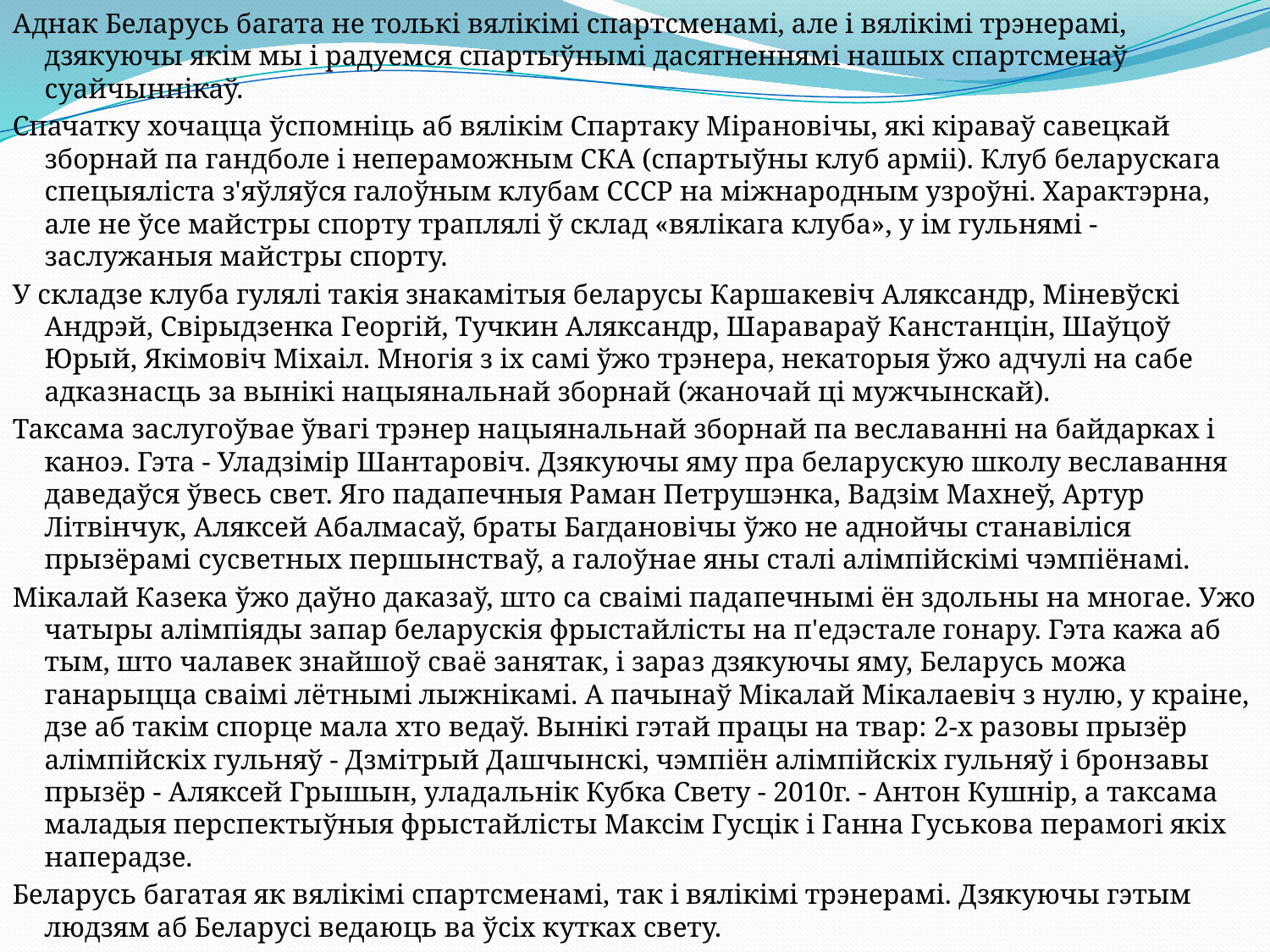

Аднак Беларусь багата не толькі вялікімі спартсменамі, але і вялікімі трэнерамі, дзякуючы якім мы і радуемся спартыўнымі дасягненнямі нашых спартсменаў суайчыннікаў.
Спачатку хочацца ўспомніць аб вялікім Спартаку Мірановічы, які кіраваў савецкай зборнай па гандболе і непераможным СКА (спартыўны клуб арміі). Клуб беларускага спецыяліста з'яўляўся галоўным клубам СССР на міжнародным узроўні. Характэрна, але не ўсе майстры спорту траплялі ў склад «вялікага клуба», у ім гульнямі - заслужаныя майстры спорту.
У складзе клуба гулялі такія знакамітыя беларусы Каршакевіч Аляксандр, Мiневўскi Андрэй, Свірыдзенка Георгій, Тучкин Аляксандр, Шаравараў Канстанцін, Шаўцоў Юрый, Якімовіч Міхаіл. Многія з іх самі ўжо трэнера, некаторыя ўжо адчулі на сабе адказнасць за вынікі нацыянальнай зборнай (жаночай ці мужчынскай).
Таксама заслугоўвае ўвагі трэнер нацыянальнай зборнай па веславанні на байдарках і каноэ. Гэта - Уладзімір Шантаровіч. Дзякуючы яму пра беларускую школу веславання даведаўся ўвесь свет. Яго падапечныя Раман Петрушэнка, Вадзім Махнеў, Артур Літвінчук, Аляксей Абалмасаў, браты Багдановічы ўжо не аднойчы станавіліся прызёрамі сусветных першынстваў, а галоўнае яны сталі алімпійскімі чэмпіёнамі.
Мікалай Казека ўжо даўно даказаў, што са сваімі падапечнымі ён здольны на многае. Ужо чатыры алімпіяды запар беларускія фрыстайлісты на п'едэстале гонару. Гэта кажа аб тым, што чалавек знайшоў сваё занятак, і зараз дзякуючы яму, Беларусь можа ганарыцца сваімі лётнымi лыжнікамі. А пачынаў Мікалай Мікалаевіч з нулю, у краіне, дзе аб такім спорце мала хто ведаў. Вынікі гэтай працы на твар: 2-х разовы прызёр алімпійскіх гульняў - Дзмітрый Дашчынскі, чэмпіён алімпійскіх гульняў і бронзавы прызёр - Аляксей Грышын, уладальнік Кубка Свету - 2010г. - Антон Кушнір, а таксама маладыя перспектыўныя фрыстайлісты Максім Гусцік і Ганна Гуськова перамогі якіх наперадзе.
Беларусь багатая як вялікімі спартсменамі, так і вялікімі трэнерамі. Дзякуючы гэтым людзям аб Беларусі ведаюць ва ўсіх кутках свету.